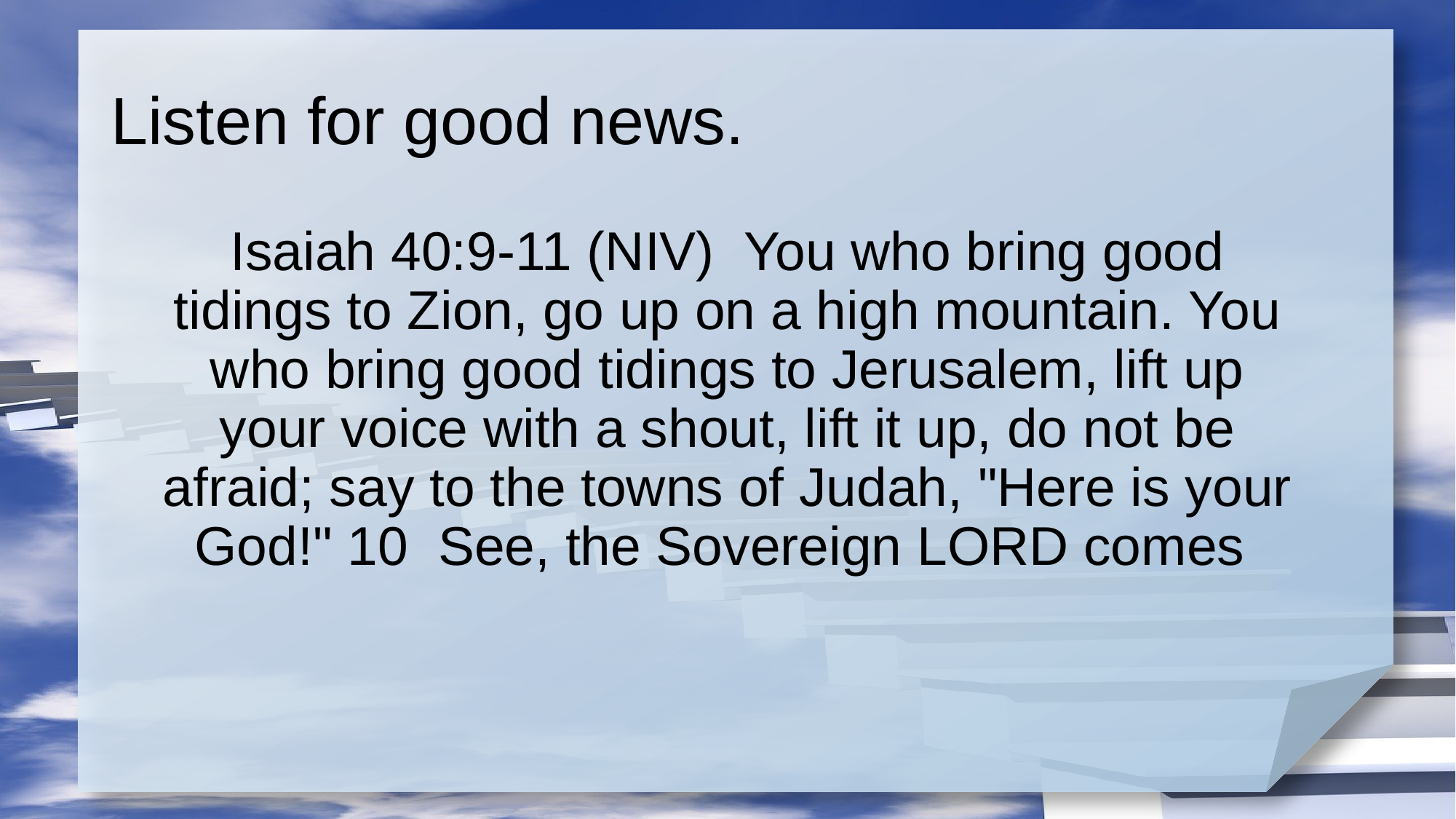

# Listen for good news.
Isaiah 40:9-11 (NIV)  You who bring good tidings to Zion, go up on a high mountain. You who bring good tidings to Jerusalem, lift up your voice with a shout, lift it up, do not be afraid; say to the towns of Judah, "Here is your God!" 10  See, the Sovereign LORD comes